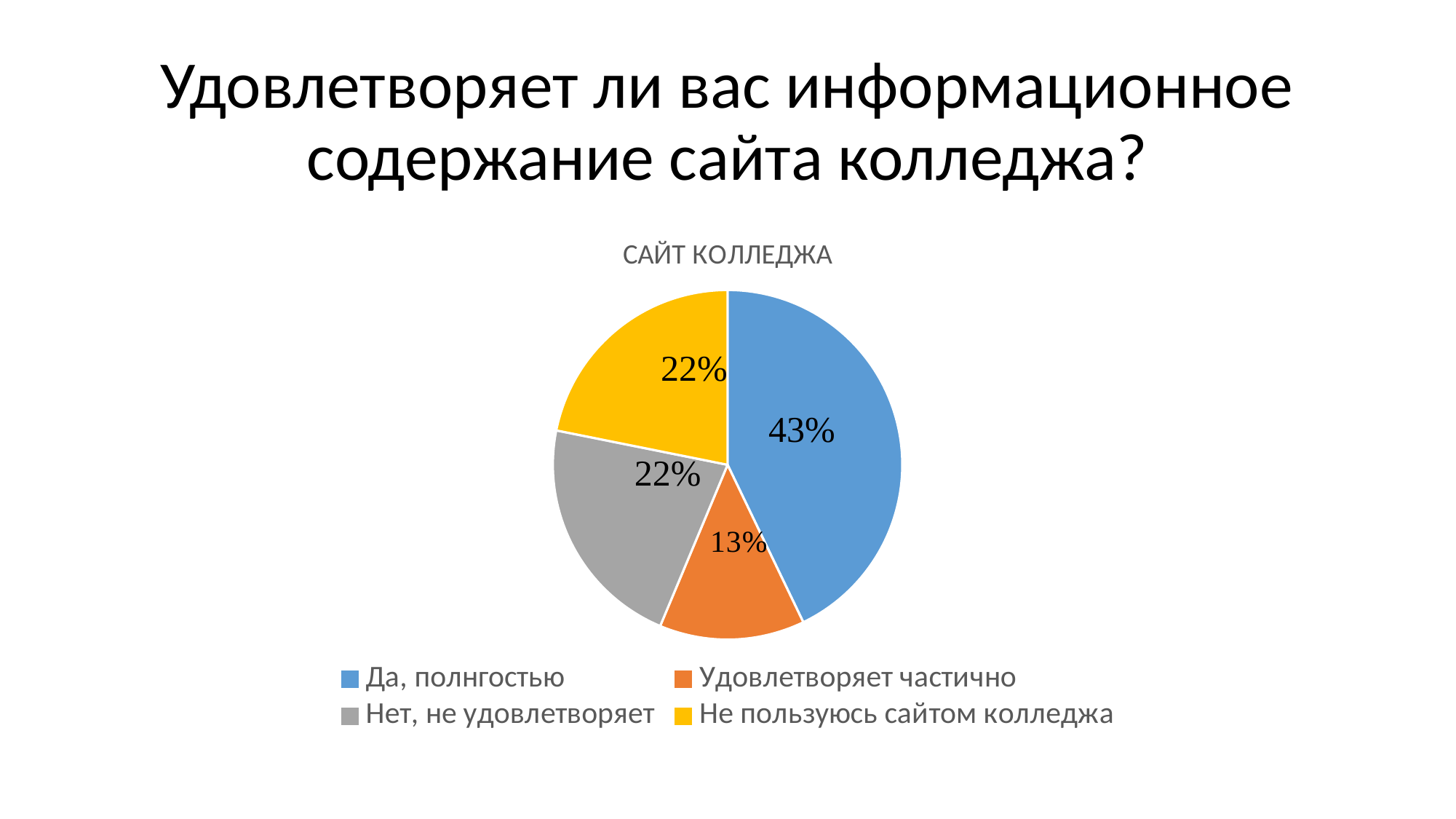

# Удовлетворяет ли вас информационное содержание сайта колледжа?

### Chart:

| Category | САЙТ КОЛЛЕДЖА |
|---|---|
| Да, полнгостью | 51.0 |
| Удовлетворяет частично | 16.0 |
| Нет, не удовлетворяет | 26.0 |
| Не пользуюсь сайтом колледжа | 26.0 |